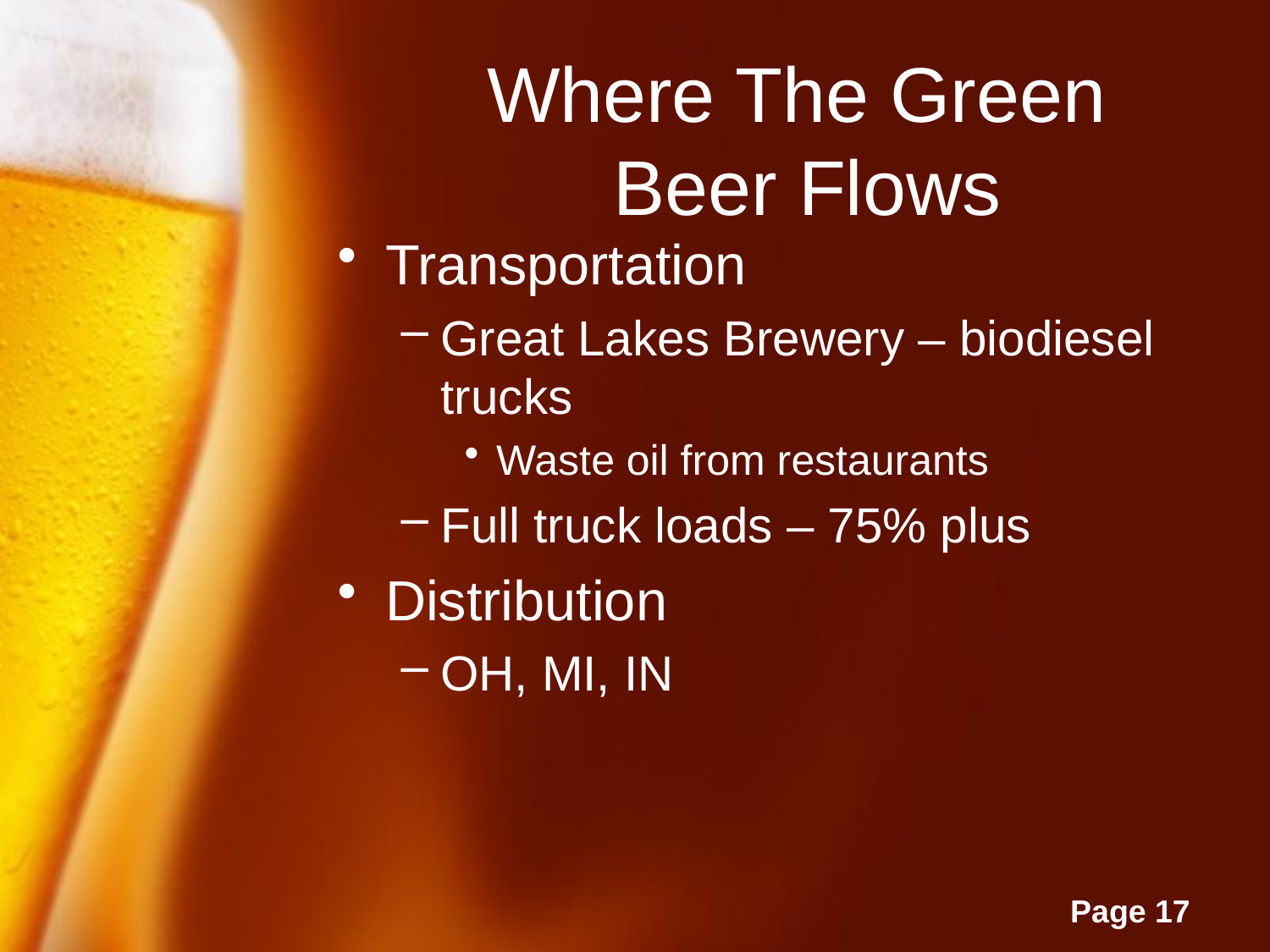

# Where The Green Beer Flows
Transportation
Great Lakes Brewery – biodiesel trucks
Waste oil from restaurants
Full truck loads – 75% plus
Distribution
OH, MI, IN